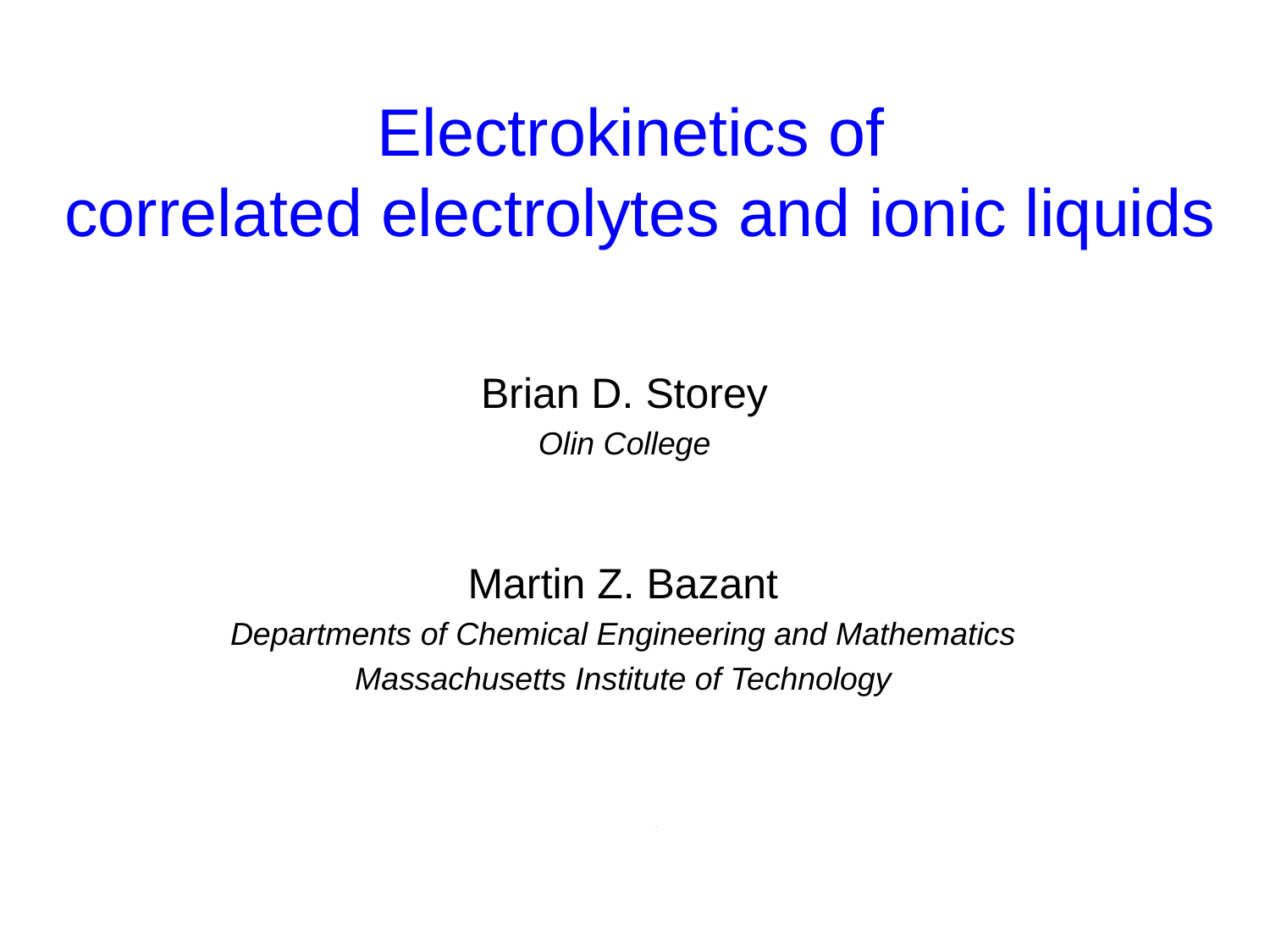

# Electrokinetics of correlated electrolytes and ionic liquids
Brian D. Storey
Olin College
Martin Z. Bazant
Departments of Chemical Engineering and Mathematics
Massachusetts Institute of Technology